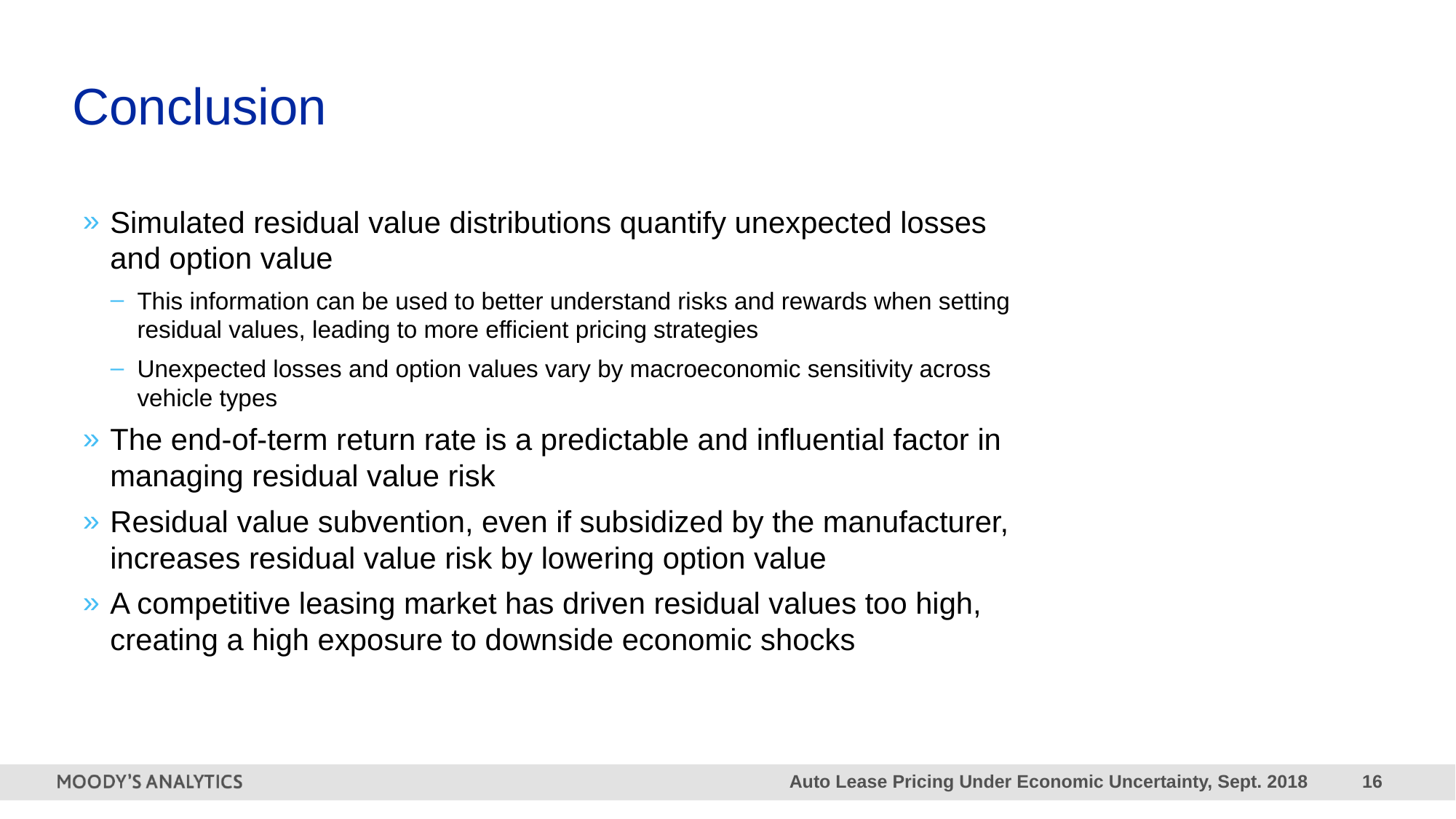

# Conclusion

Simulated residual value distributions quantify unexpected losses and option value
This information can be used to better understand risks and rewards when setting residual values, leading to more efficient pricing strategies
Unexpected losses and option values vary by macroeconomic sensitivity across vehicle types
The end-of-term return rate is a predictable and influential factor in managing residual value risk
Residual value subvention, even if subsidized by the manufacturer, increases residual value risk by lowering option value
A competitive leasing market has driven residual values too high, creating a high exposure to downside economic shocks